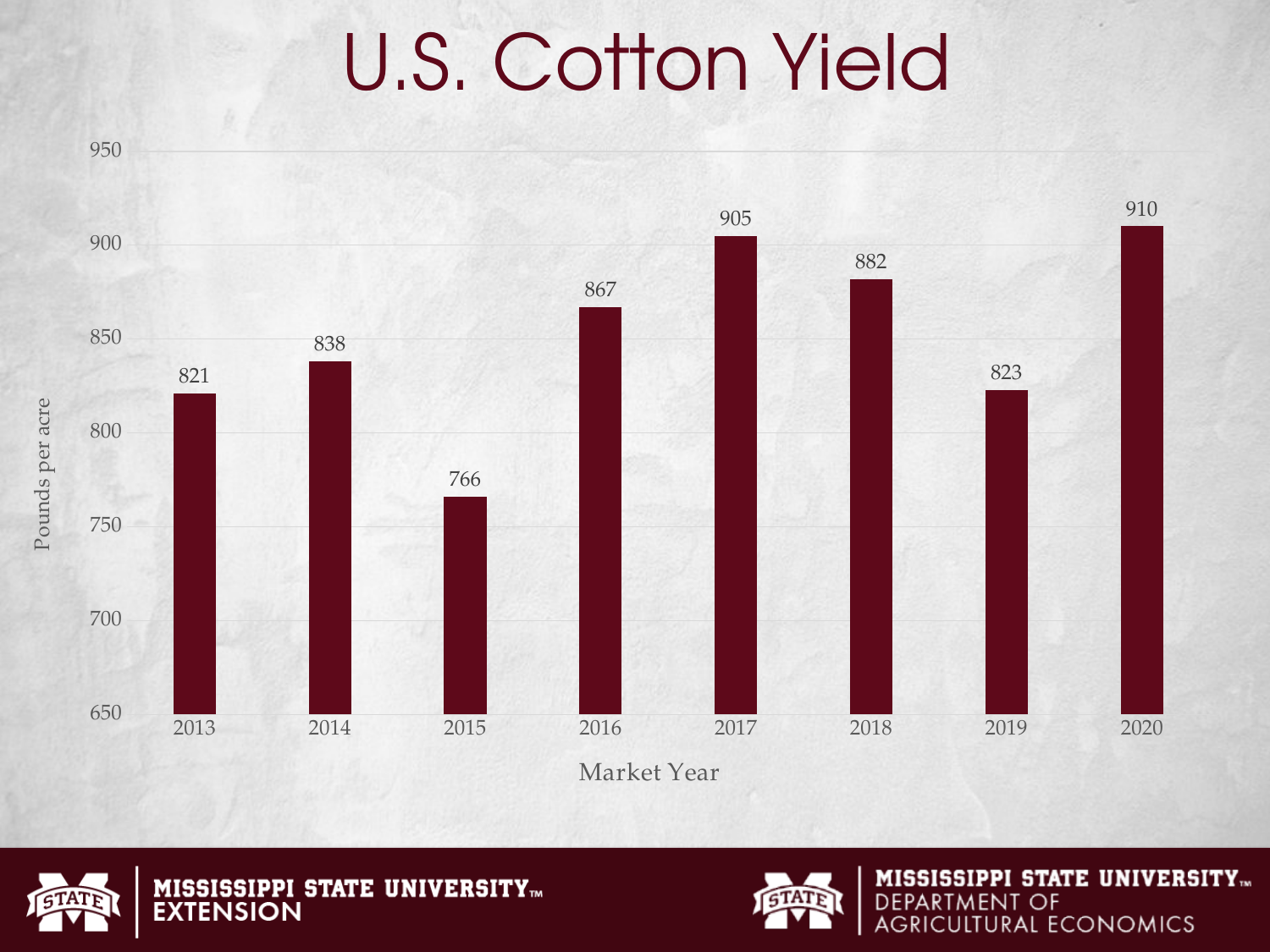

# U.S. Cotton Yield

### Chart

| Category | Yield |
|---|---|
| 2013 | 821.0 |
| 2014 | 838.0 |
| 2015 | 766.0 |
| 2016 | 867.0 |
| 2017 | 905.0 |
| 2018 | 882.0 |
| 2019 | 823.0 |
| 2020 | 910.0 |